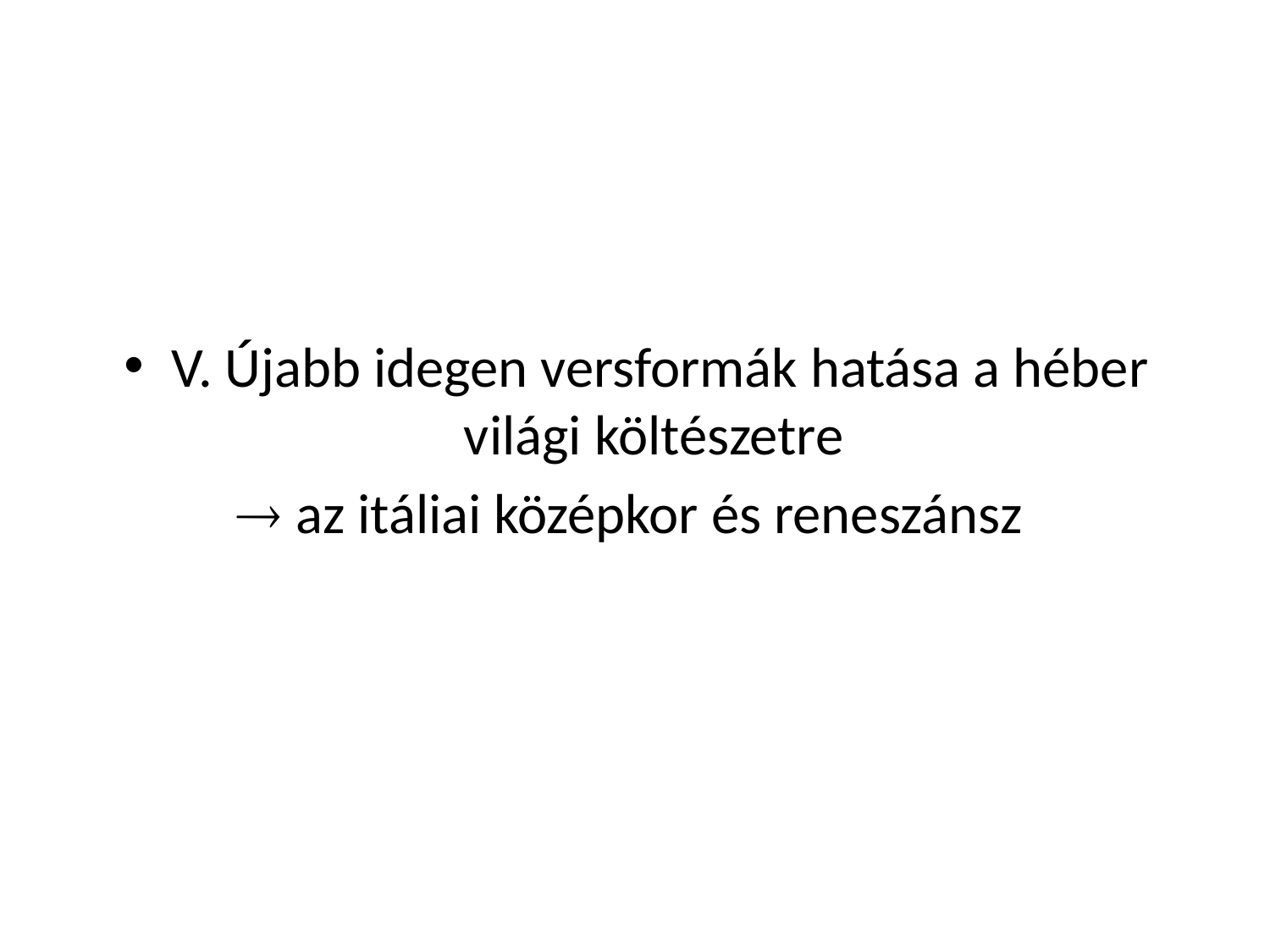

V. Újabb idegen versformák hatása a héber világi költészetre
→ az itáliai középkor és reneszánsz